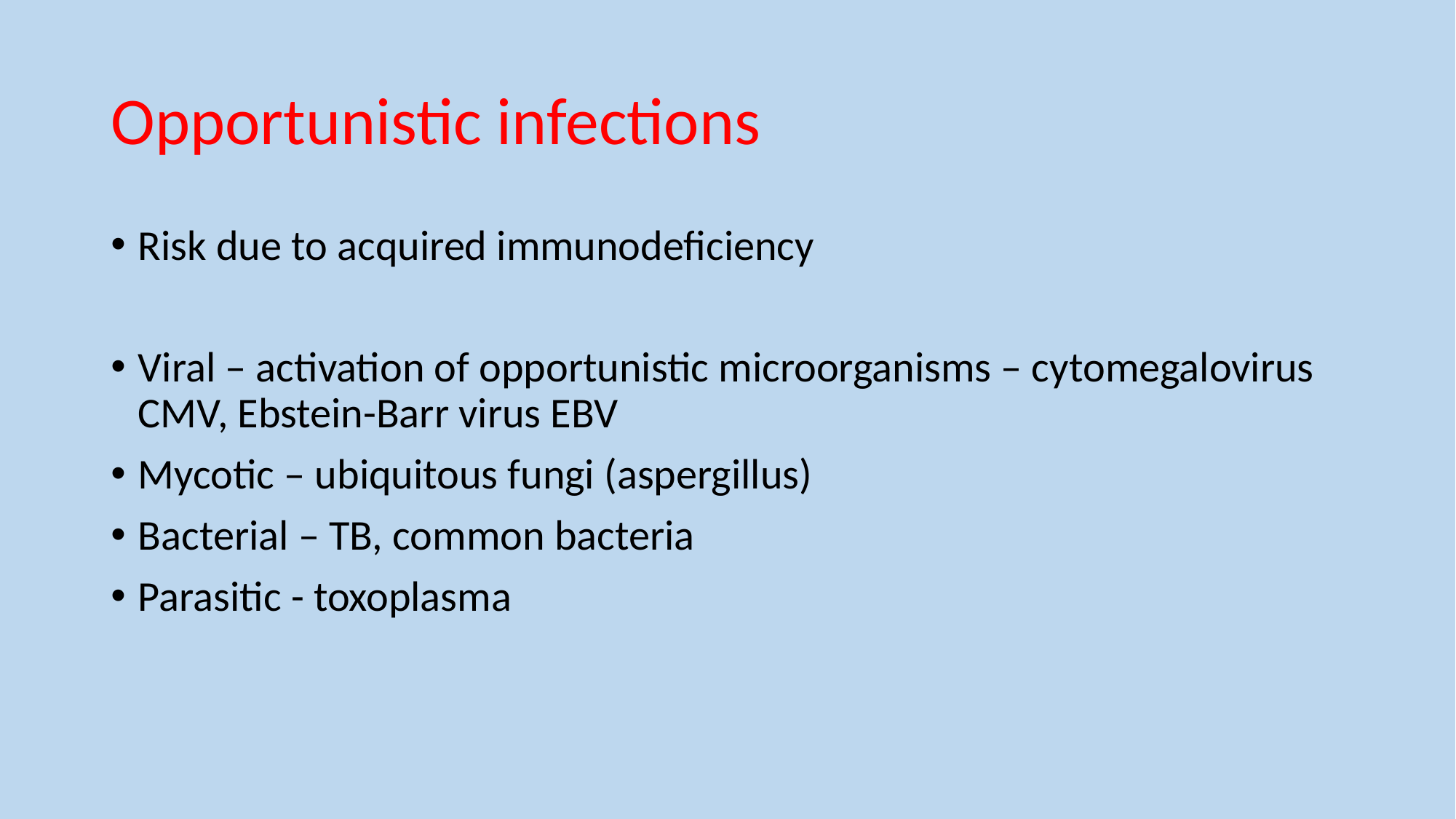

# Opportunistic infections
Risk due to acquired immunodeficiency

Viral – activation of opportunistic microorganisms – cytomegalovirus CMV, Ebstein-Barr virus EBV
Mycotic – ubiquitous fungi (aspergillus)
Bacterial – TB, common bacteria
Parasitic - toxoplasma